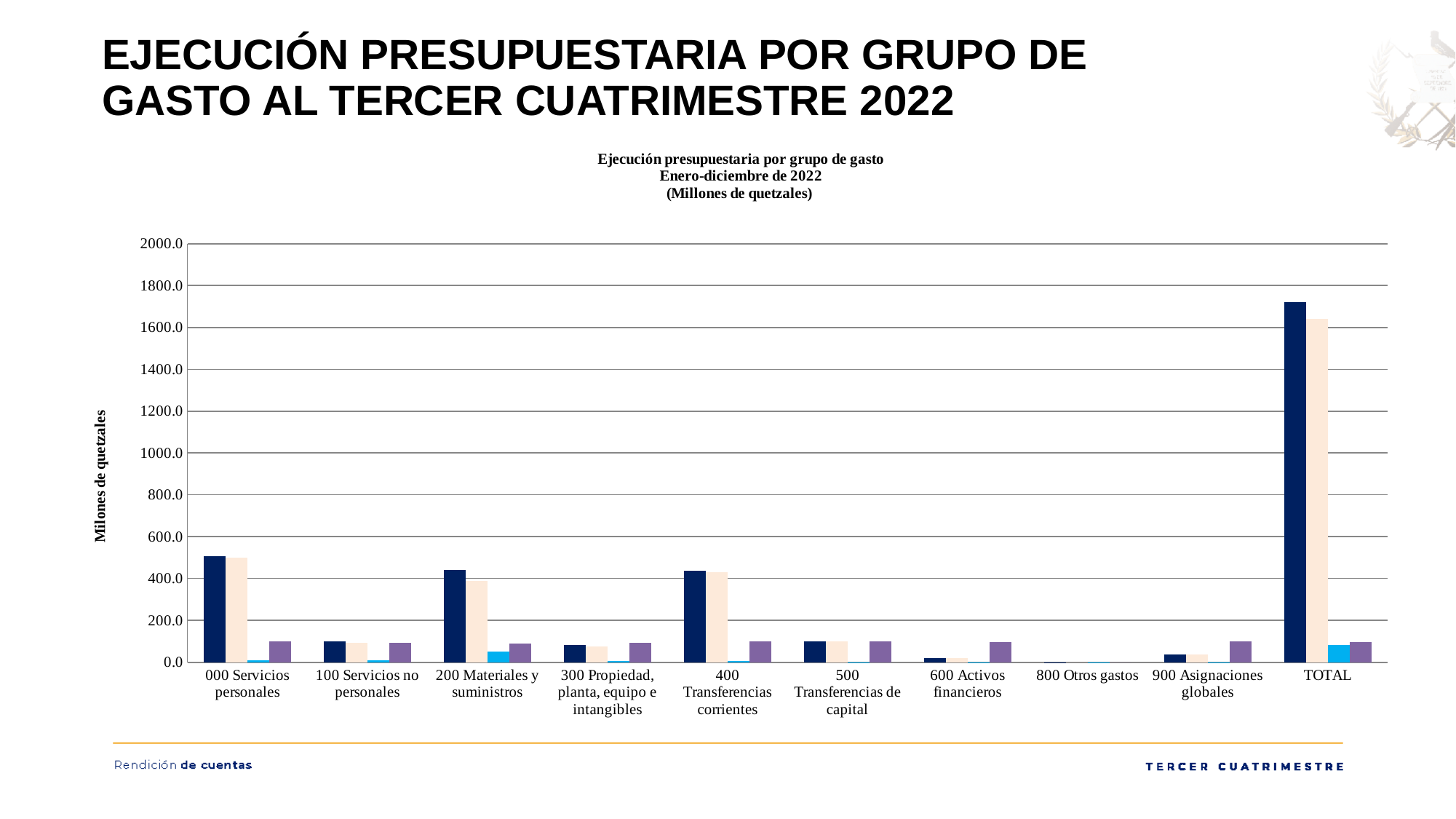

EJECUCIÓN PRESUPUESTARIA POR GRUPO DE GASTO AL TERCER CUATRIMESTRE 2022

### Chart: Ejecución presupuestaria por grupo de gasto
Enero-diciembre de 2022
(Millones de quetzales)

| Category | VIGENTE | DEVENGADO | SALDO POR DEVENGAR | %
EJEC |
|---|---|---|---|---|
| 000 Servicios personales | 508.485747 | 500.49287 | 7.992877 | 98.42810205651644 |
| 100 Servicios no personales | 101.263972 | 92.69045397 | 8.573518029999999 | 91.53349620731844 |
| 200 Materiales y suministros | 439.026138 | 388.13515043 | 50.89098757 | 88.40821008930452 |
| 300 Propiedad, planta, equipo e intangibles | 80.91184 | 74.71704428 | 6.19479572 | 92.34377104759946 |
| 400 Transferencias corrientes | 435.798211 | 429.2727585 | 6.5254525 | 98.50264357785534 |
| 500 Transferencias de capital | 99.394944 | 99.3949429 | 1.1e-06 | 99.99999889330387 |
| 600 Activos financieros | 20.61792 | 20.060549809999998 | 0.55737019 | 97.29667109970356 |
| 800 Otros gastos | 0.527262 | 0.0 | 0.527262 | 0.0 |
| 900 Asignaciones globales | 35.893 | 35.8094879 | 0.0835121 | 99.76733039868498 |
| TOTAL | 1721.919034 | 1640.5732577899998 | 81.34577621 | 95.27586520598274 |